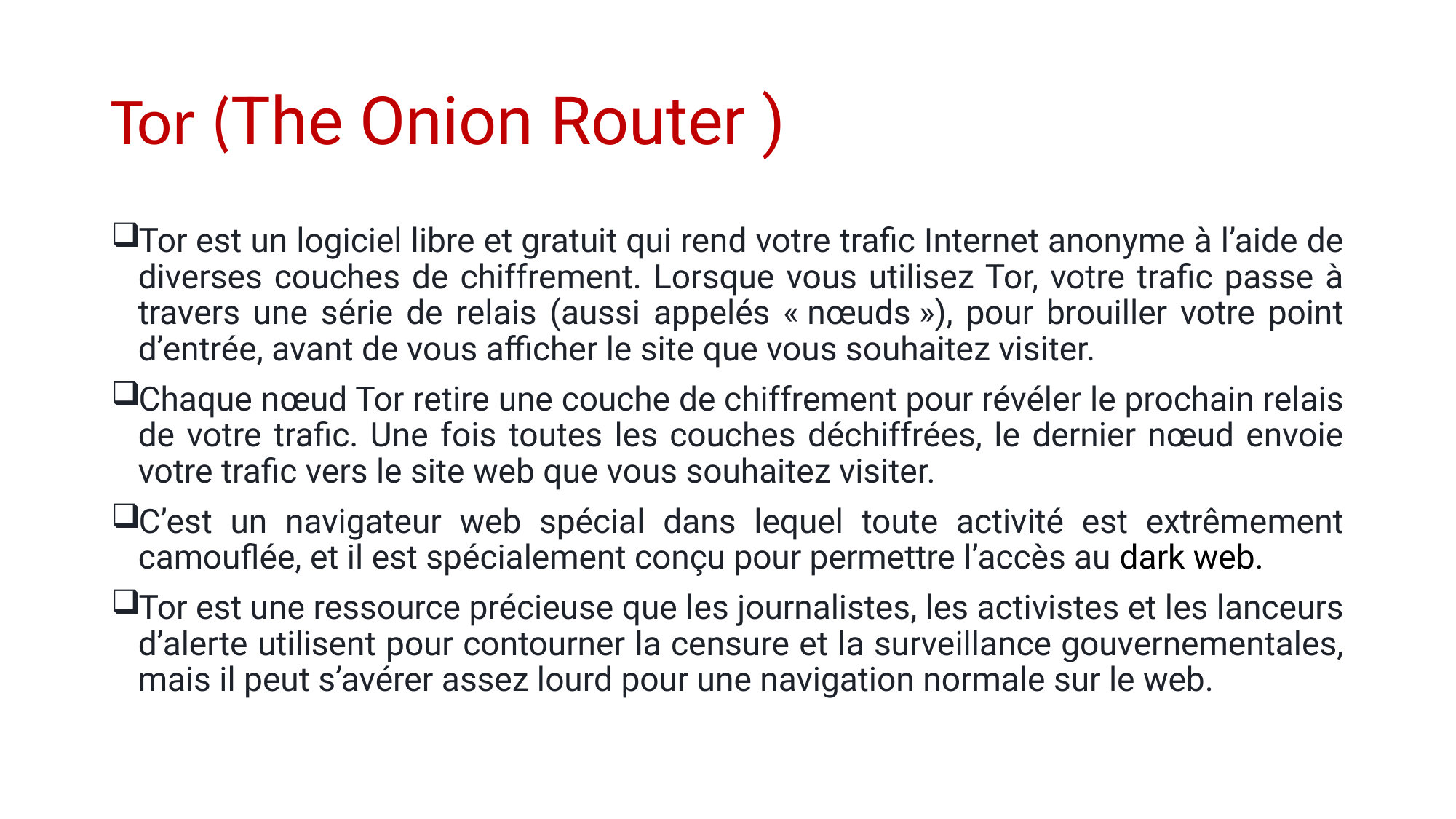

# Tor (The Onion Router )
Tor est un logiciel libre et gratuit qui rend votre trafic Internet anonyme à l’aide de diverses couches de chiffrement. Lorsque vous utilisez Tor, votre trafic passe à travers une série de relais (aussi appelés « nœuds »), pour brouiller votre point d’entrée, avant de vous afficher le site que vous souhaitez visiter.
Chaque nœud Tor retire une couche de chiffrement pour révéler le prochain relais de votre trafic. Une fois toutes les couches déchiffrées, le dernier nœud envoie votre trafic vers le site web que vous souhaitez visiter.
C’est un navigateur web spécial dans lequel toute activité est extrêmement camouflée, et il est spécialement conçu pour permettre l’accès au dark web.
Tor est une ressource précieuse que les journalistes, les activistes et les lanceurs d’alerte utilisent pour contourner la censure et la surveillance gouvernementales, mais il peut s’avérer assez lourd pour une navigation normale sur le web.